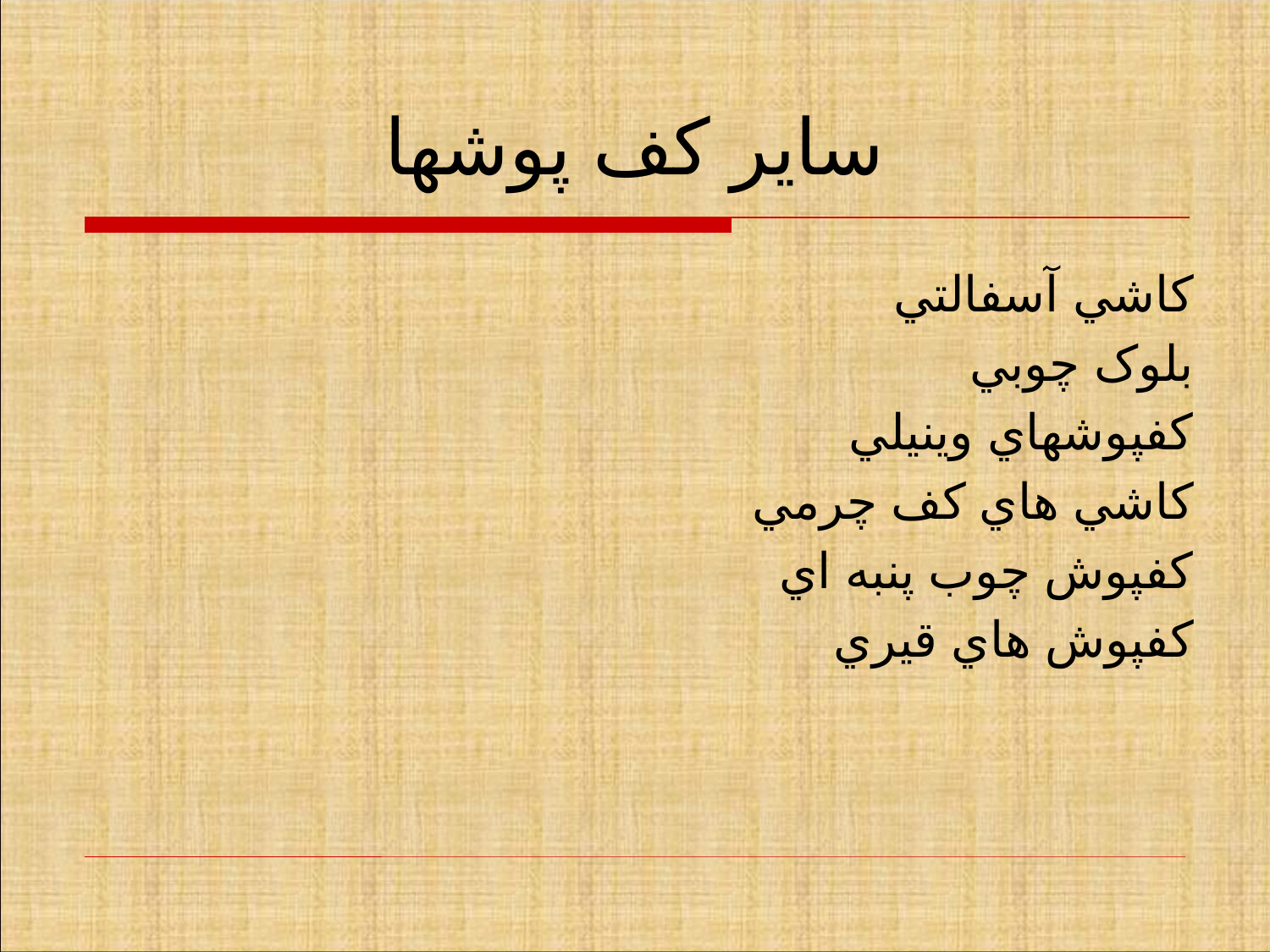

# ساير کف پوشها
کاشي آسفالتي
بلوک چوبي
کفپوشهاي وينيلي
کاشي هاي کف چرمي
کفپوش چوب پنبه اي
کفپوش هاي قيري